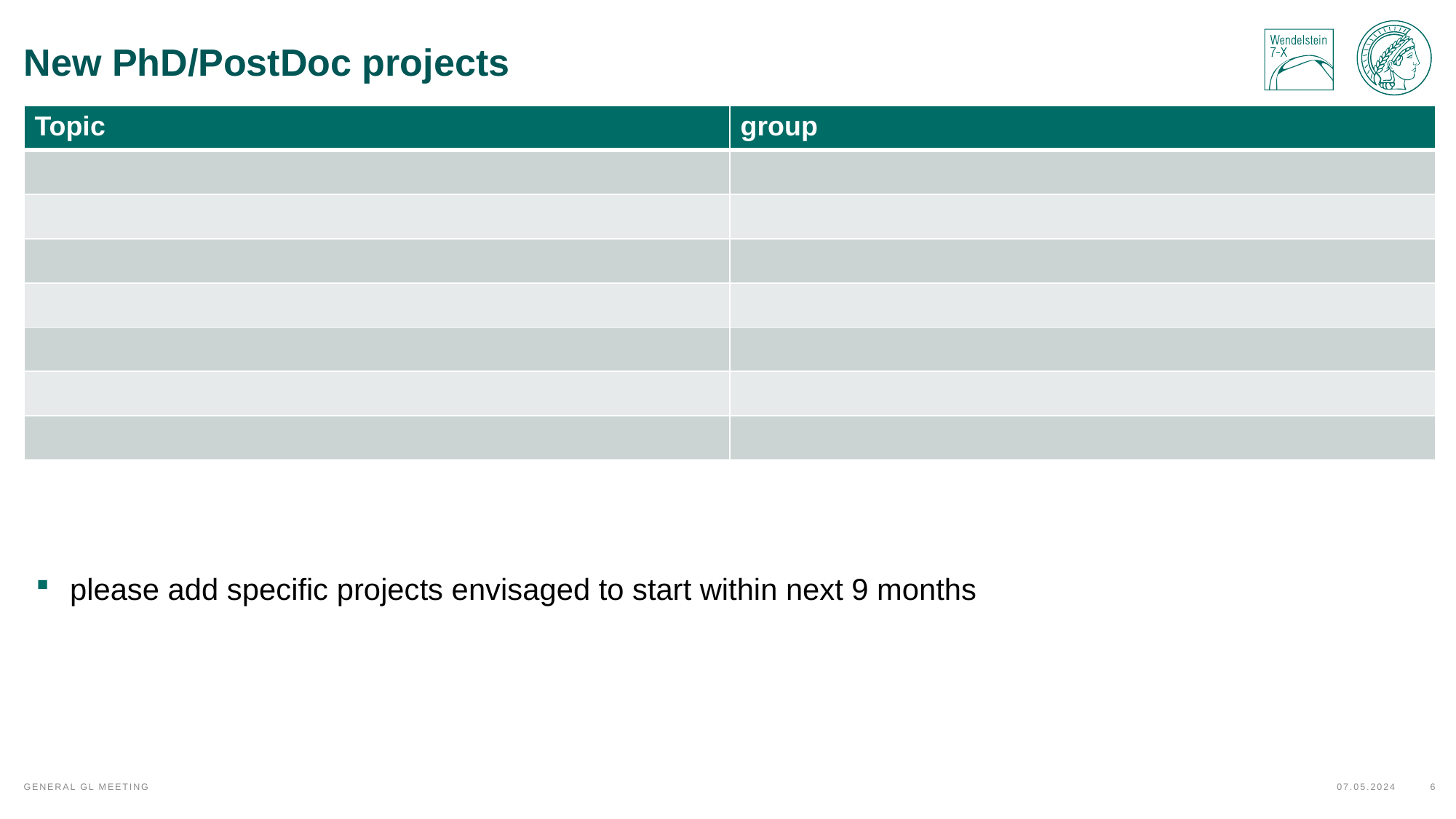

# New PhD/PostDoc projects
| Topic | group |
| --- | --- |
|  |  |
|  |  |
|  |  |
|  |  |
|  |  |
|  |  |
|  |  |
please add specific projects envisaged to start within next 9 months

07.05.2024
6
general GL meeting